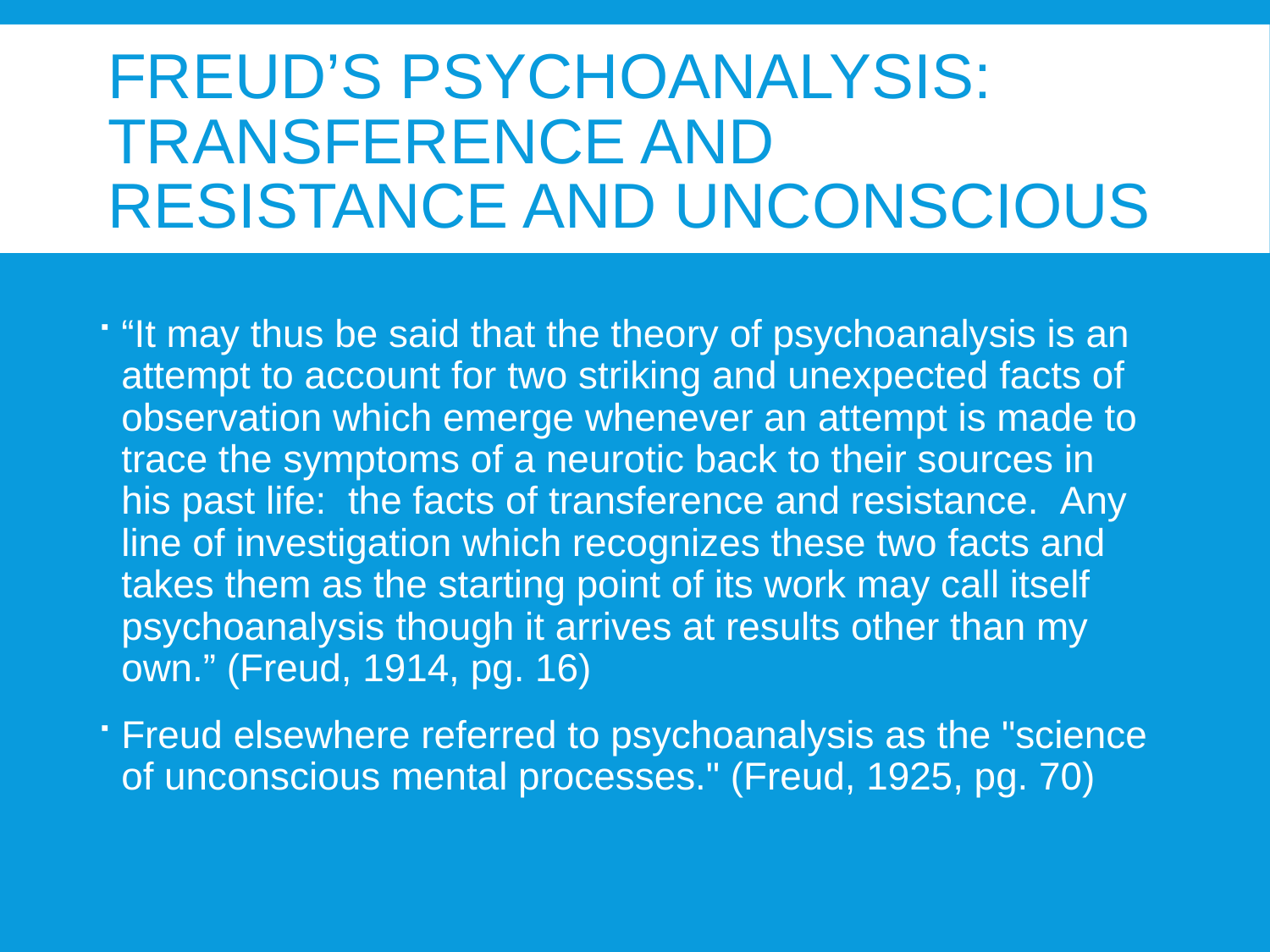

# Freud’s psychoanalysis: Transference and Resistance and unconscious
“It may thus be said that the theory of psychoanalysis is an attempt to account for two striking and unexpected facts of observation which emerge whenever an attempt is made to trace the symptoms of a neurotic back to their sources in his past life:  the facts of transference and resistance.  Any line of investigation which recognizes these two facts and takes them as the starting point of its work may call itself psychoanalysis though it arrives at results other than my own.” (Freud, 1914, pg. 16)
Freud elsewhere referred to psychoanalysis as the "science of unconscious mental processes." (Freud, 1925, pg. 70)